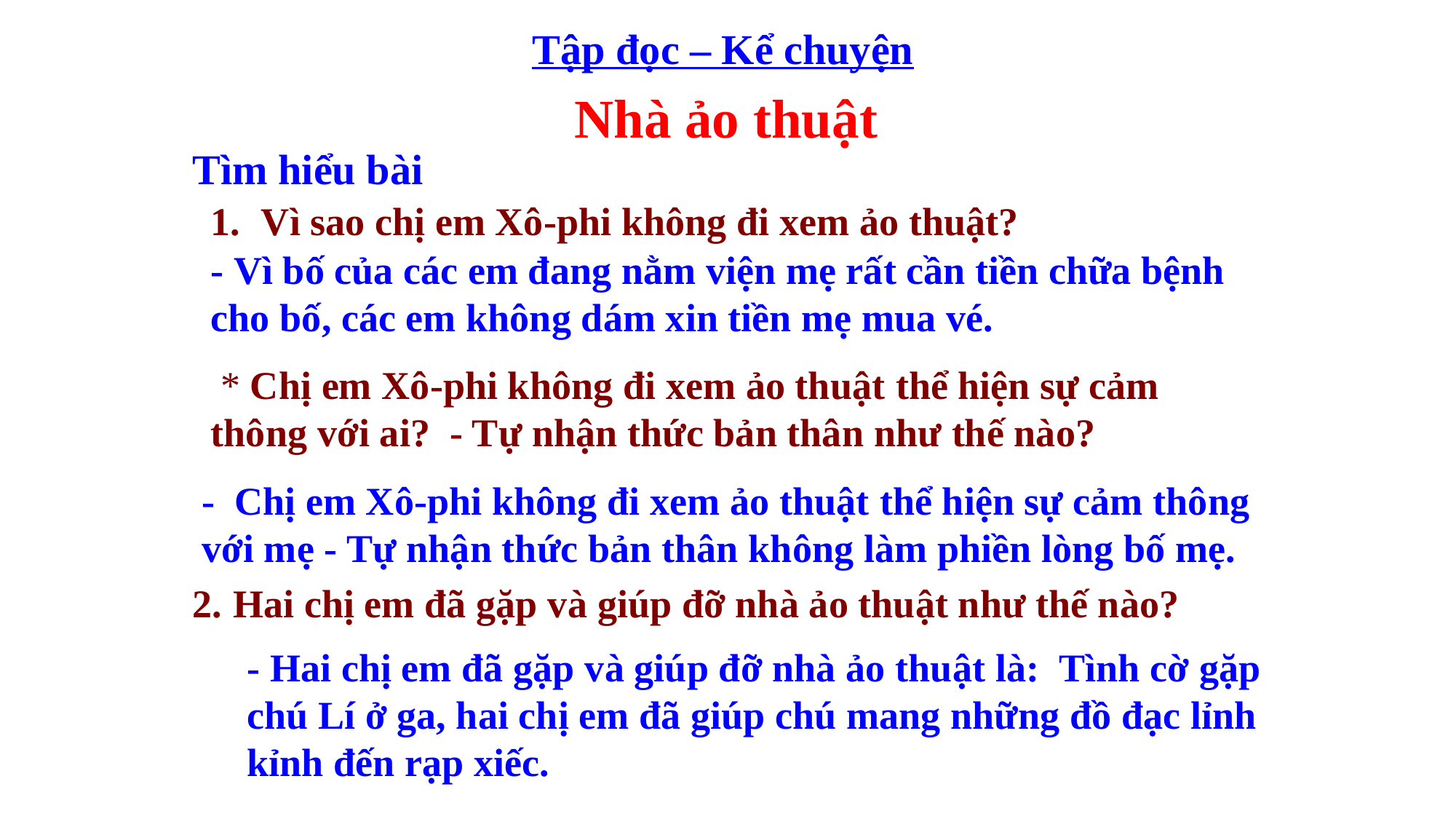

Tập đọc – Kể chuyện
Nhà ảo thuật
Tìm hiểu bài
1.  Vì sao chị em Xô-phi không đi xem ảo thuật?
- Vì bố của các em đang nằm viện mẹ rất cần tiền chữa bệnh cho bố, các em không dám xin tiền mẹ mua vé.
 * Chị em Xô-phi không đi xem ảo thuật thể hiện sự cảm thông với ai?  - Tự nhận thức bản thân như thế nào?
-  Chị em Xô-phi không đi xem ảo thuật thể hiện sự cảm thông với mẹ - Tự nhận thức bản thân không làm phiền lòng bố mẹ.
2. Hai chị em đã gặp và giúp đỡ nhà ảo thuật như thế nào?
- Hai chị em đã gặp và giúp đỡ nhà ảo thuật là:  Tình cờ gặp chú Lí ở ga, hai chị em đã giúp chú mang những đồ đạc lỉnh kỉnh đến rạp xiếc.